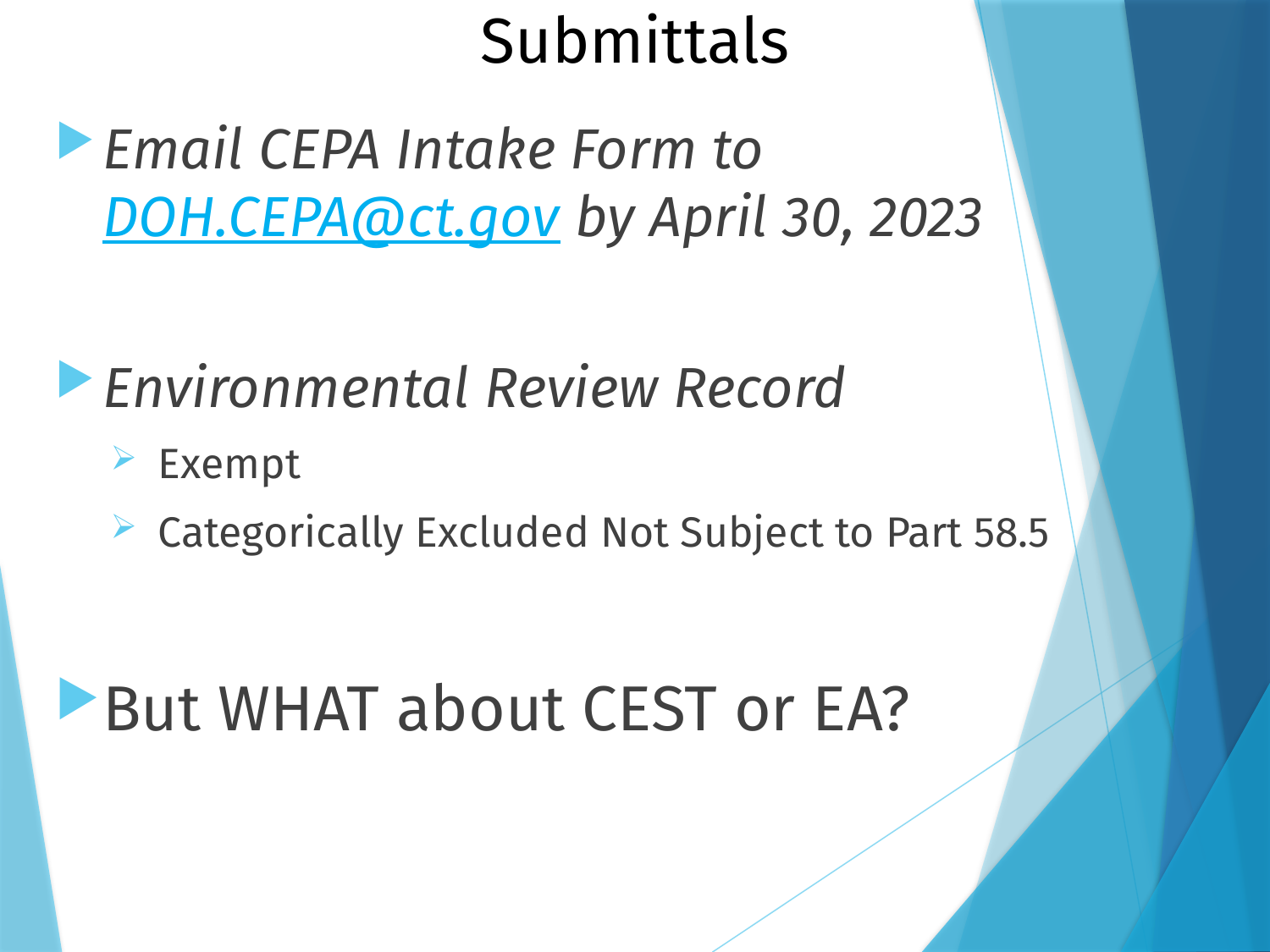

# Submittals
Email CEPA Intake Form to DOH.CEPA@ct.gov by April 30, 2023

Environmental Review Record
Exempt
Categorically Excluded Not Subject to Part 58.5

But WHAT about CEST or EA?